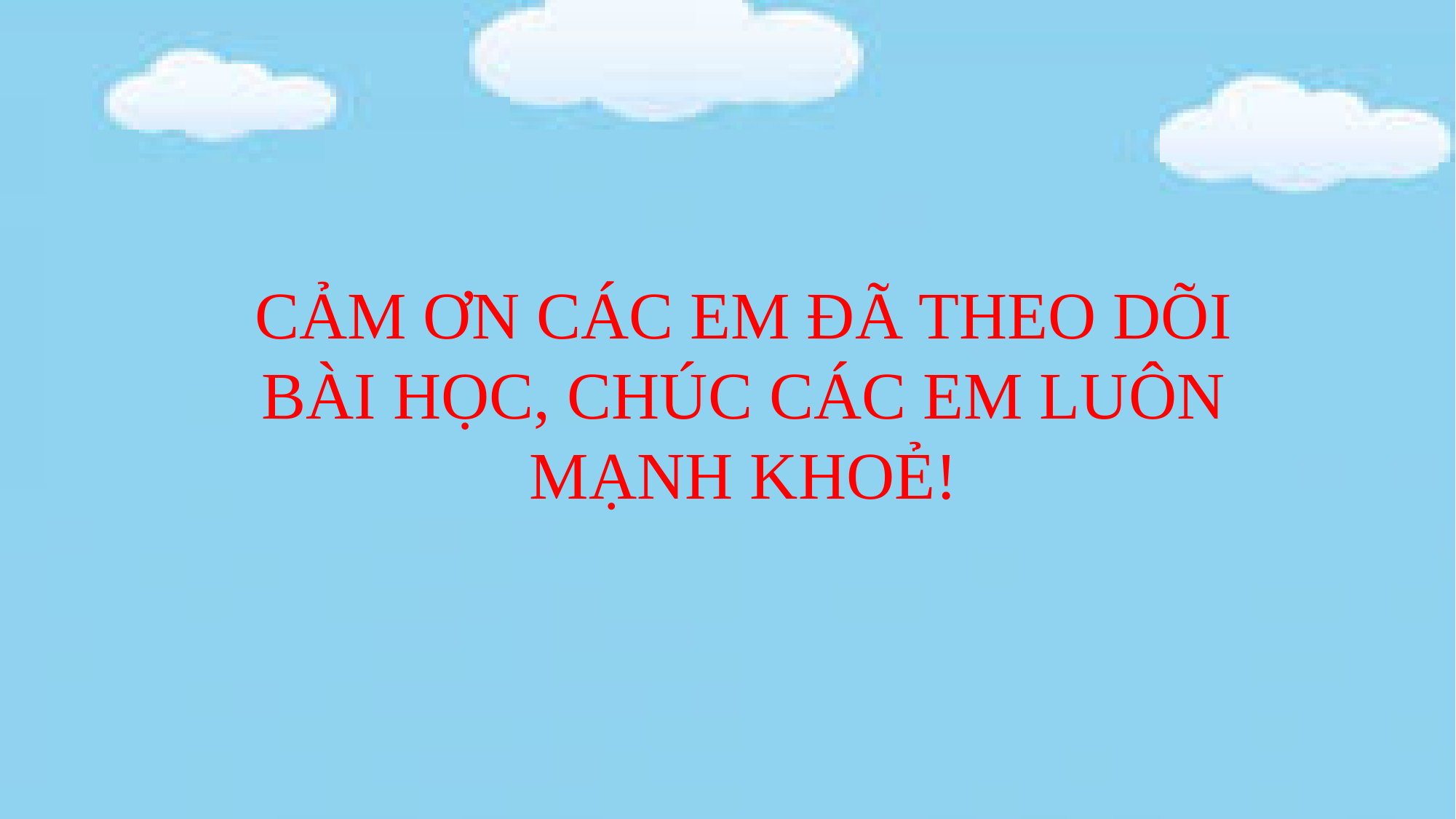

CẢM ƠN CÁC EM ĐÃ THEO DÕI BÀI HỌC, CHÚC CÁC EM LUÔN MẠNH KHOẺ!